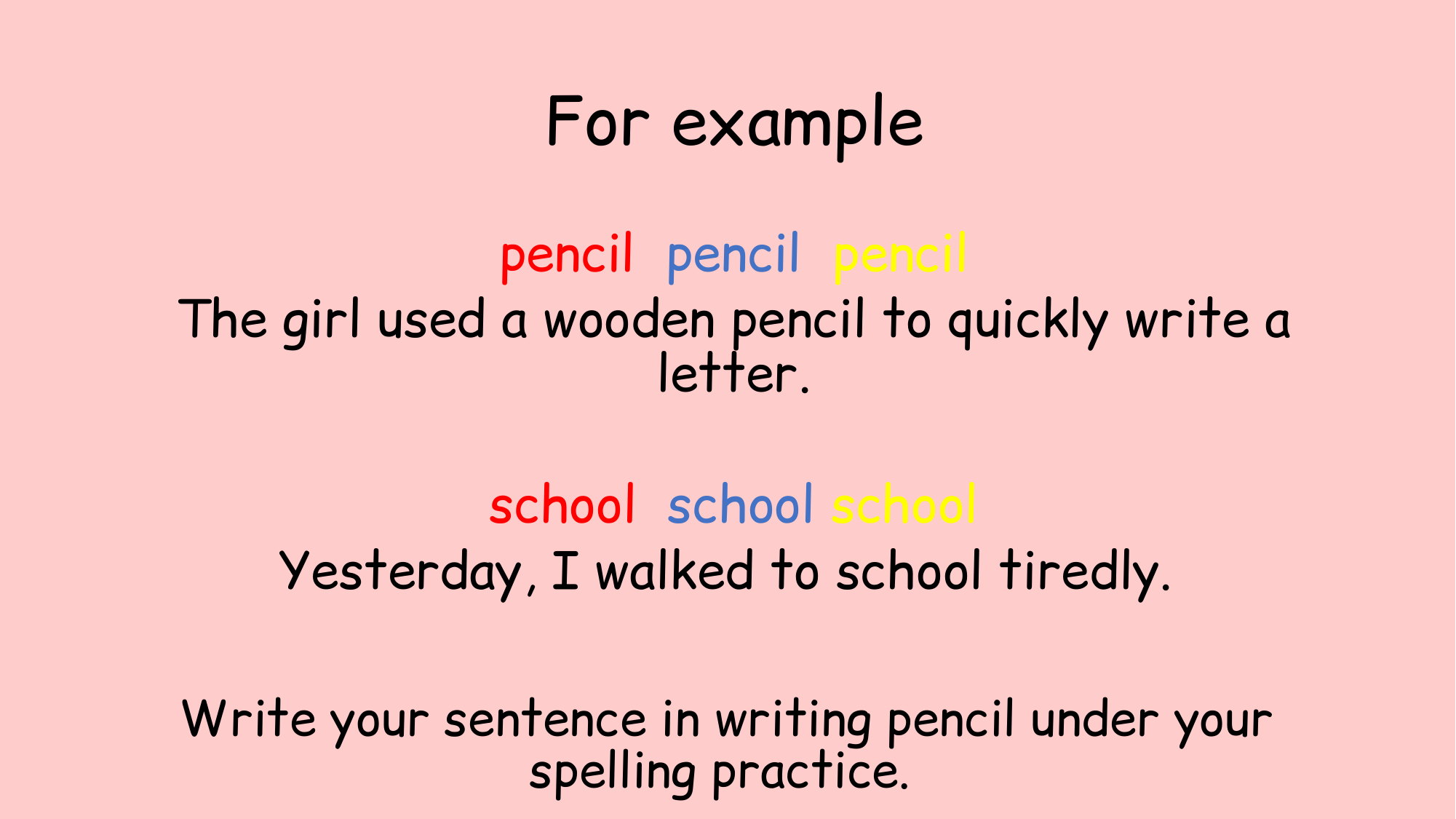

# For example
pencil  pencil  pencil
The girl used a wooden pencil to quickly write a letter.

school  school school
Yesterday, I walked to school tiredly.

Write your sentence in writing pencil under your spelling practice.